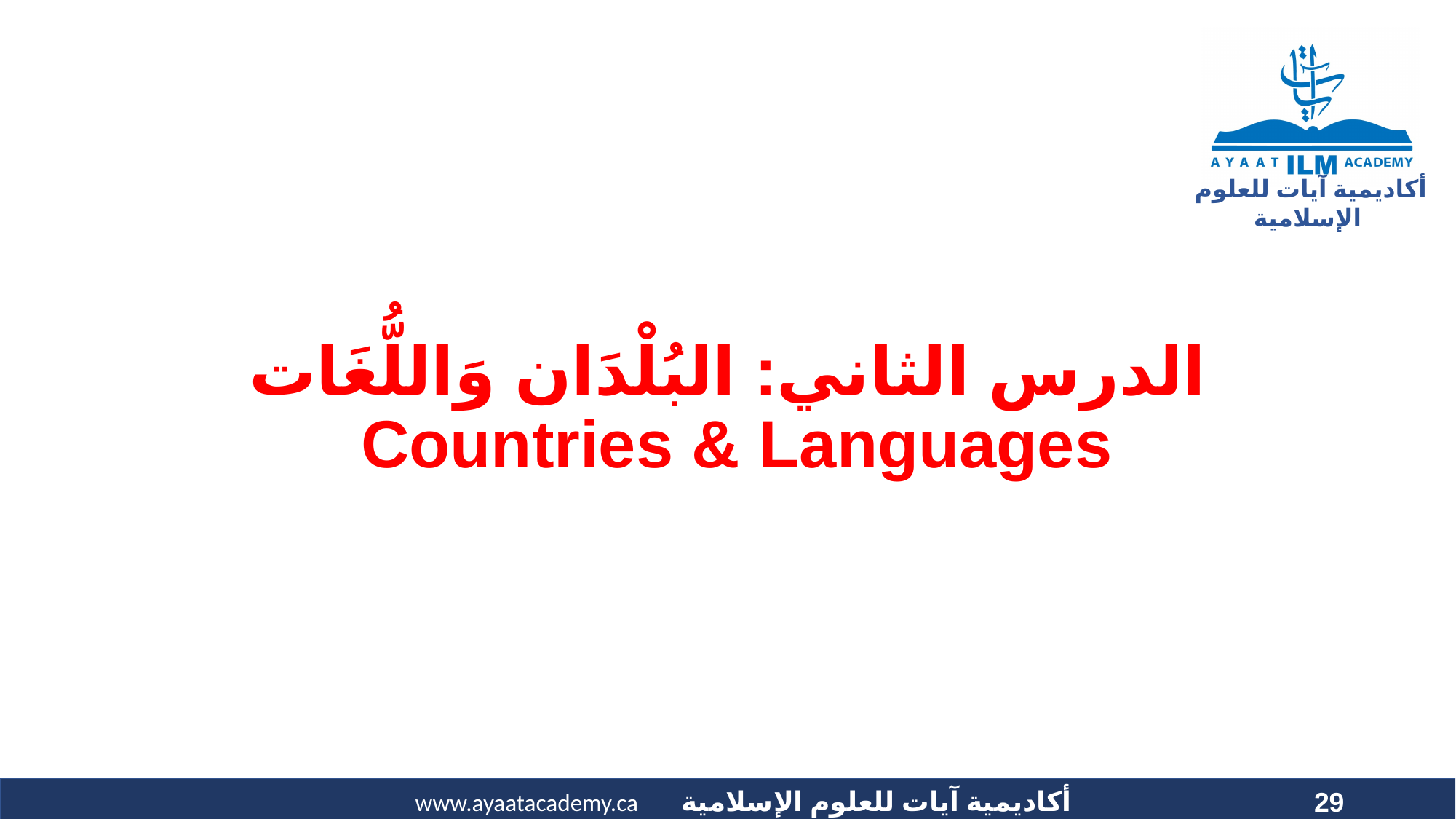

# الدرس الثاني: البُلْدَان وَاللُّغَات Countries & Languages
29